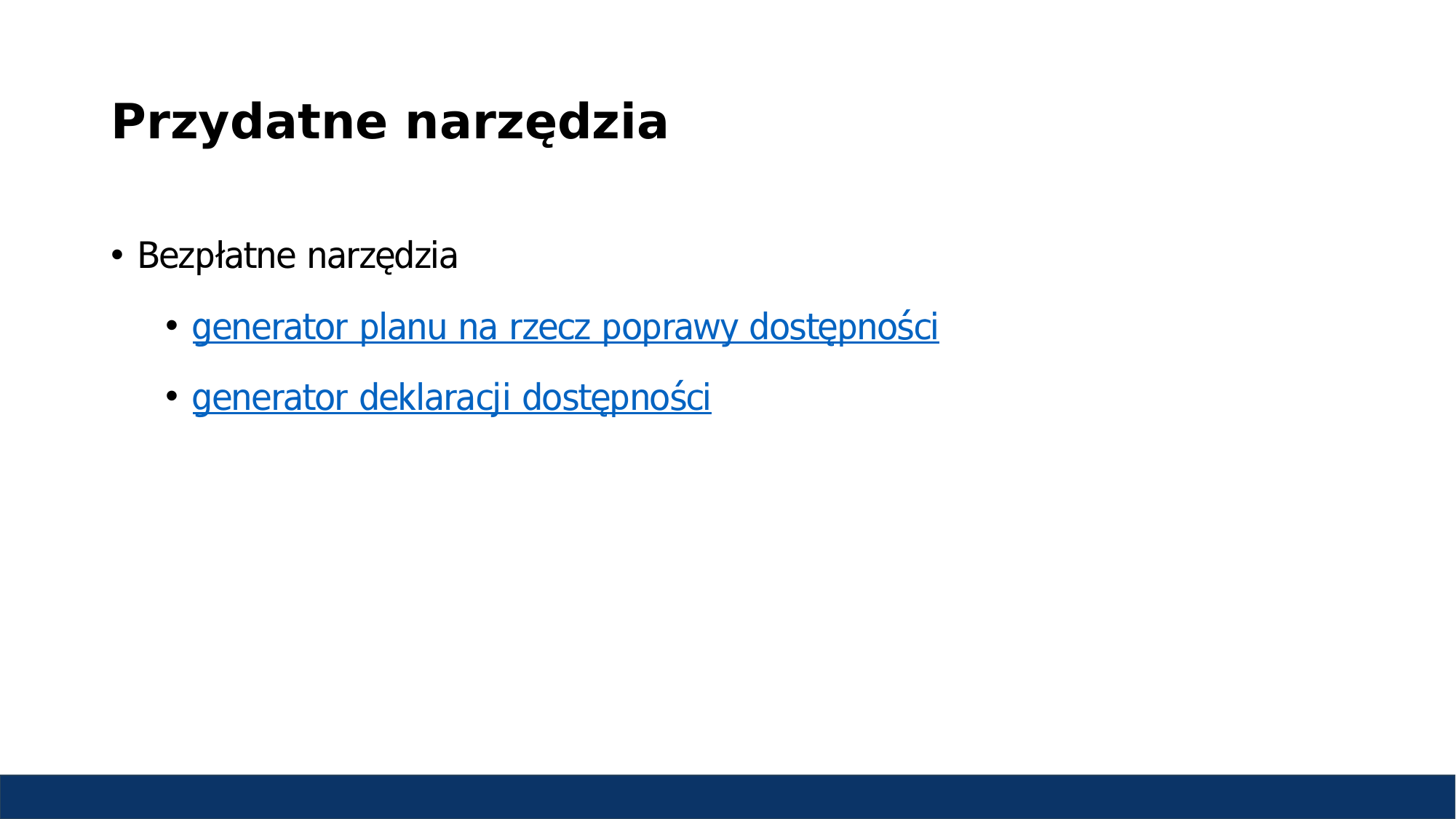

# Przydatne narzędzia
Bezpłatne narzędzia
generator planu na rzecz poprawy dostępności
generator deklaracji dostępności